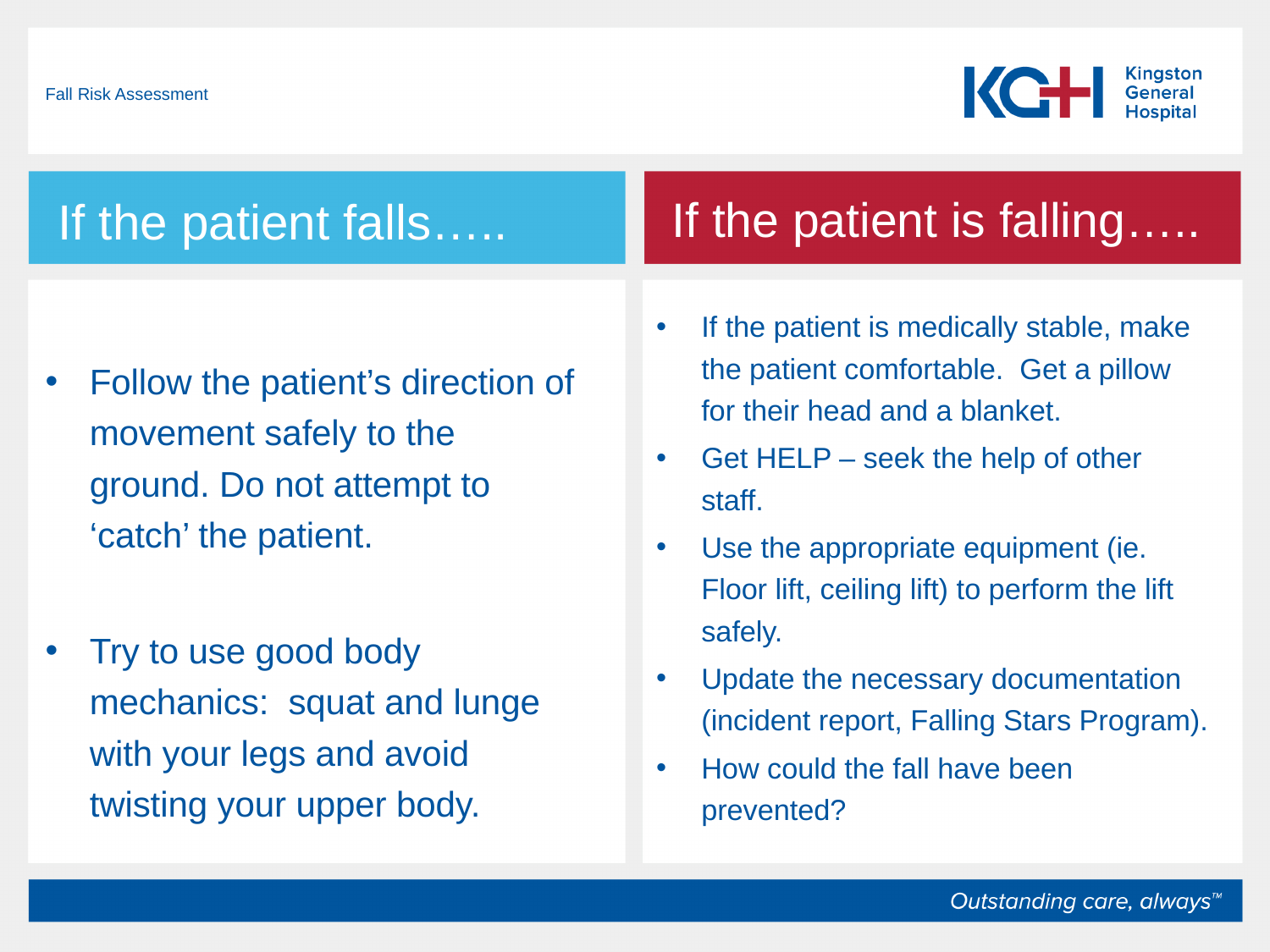

# Fall Risk Assessment
If the patient is falling…..
If the patient falls…..

Follow the patient’s direction of movement safely to the ground. Do not attempt to ‘catch’ the patient.

Try to use good body mechanics:  squat and lunge with your legs and avoid twisting your upper body.

If the patient is medically stable, make the patient comfortable.  Get a pillow for their head and a blanket.
Get HELP – seek the help of other staff.
Use the appropriate equipment (ie. Floor lift, ceiling lift) to perform the lift safely.
Update the necessary documentation (incident report, Falling Stars Program).
How could the fall have been prevented?